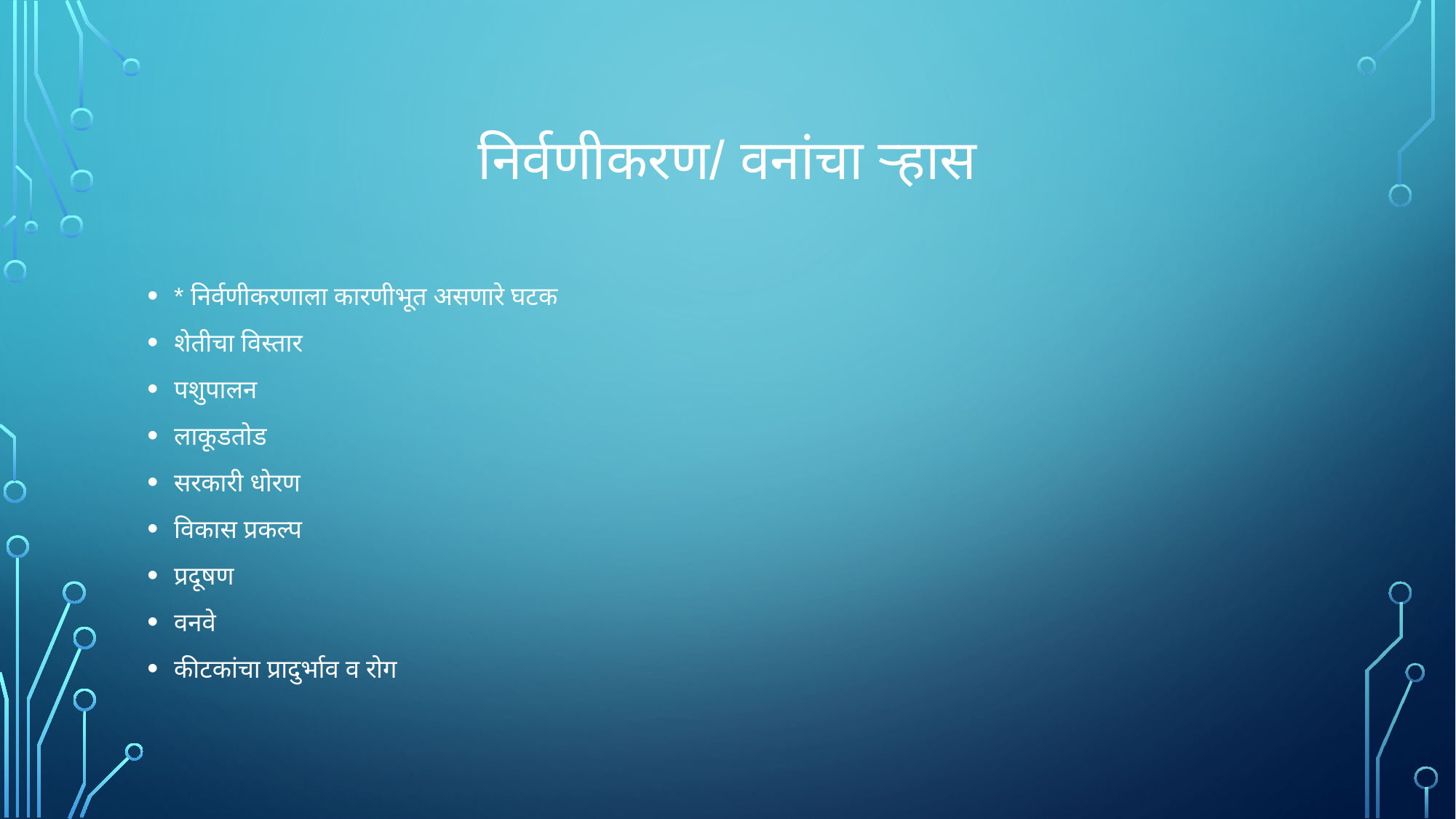

# निर्वणीकरण/ वनांचा ऱ्हास
* निर्वणीकरणाला कारणीभूत असणारे घटक
शेतीचा विस्तार
पशुपालन
लाकूडतोड
सरकारी धोरण
विकास प्रकल्प
प्रदूषण
वनवे
कीटकांचा प्रादुर्भाव व रोग